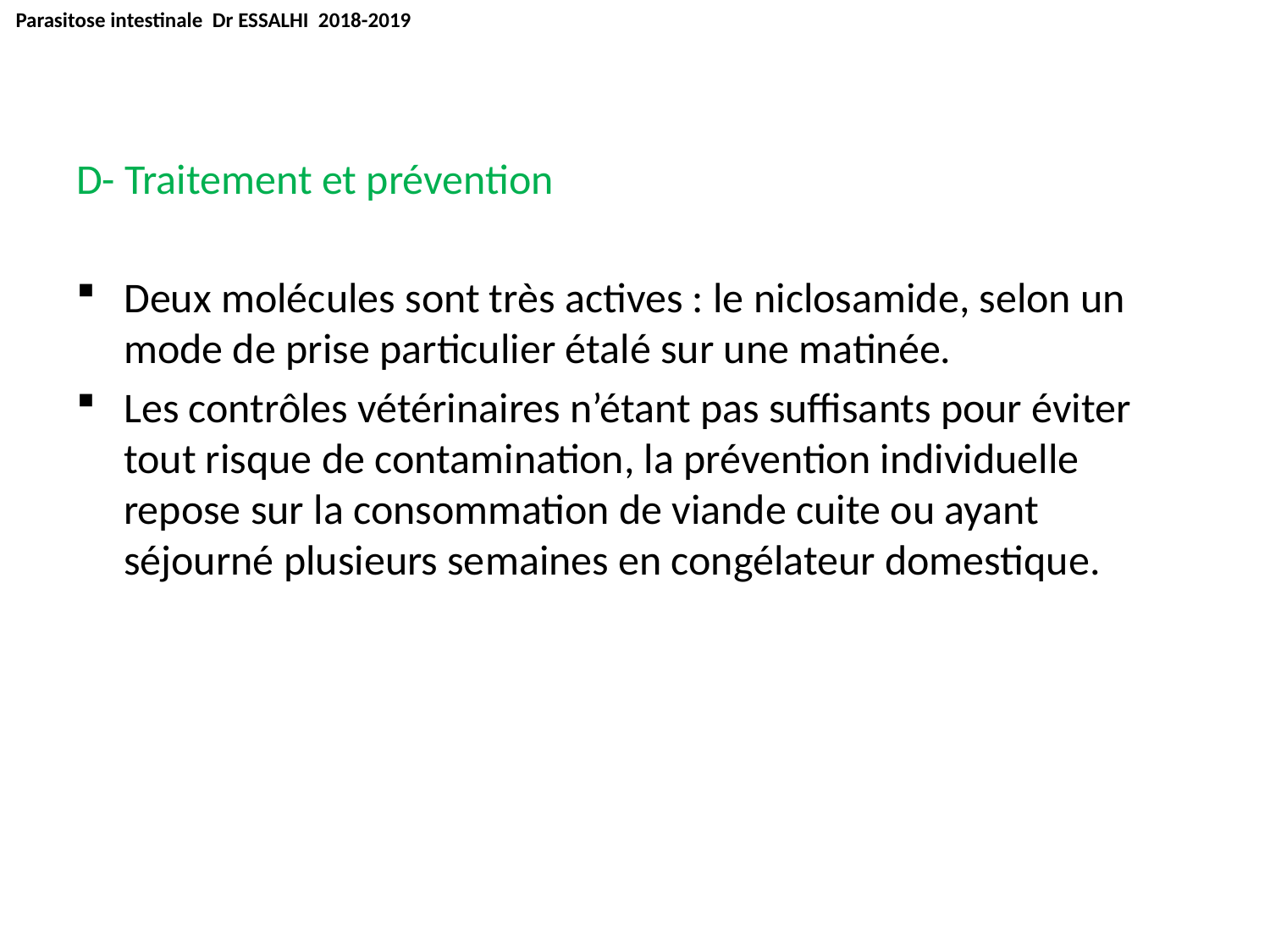

Parasitose intestinale  Dr ESSALHI  2018-2019

D- Traitement et prévention

Deux molécules sont très actives : le niclosamide, selon un mode de prise particulier étalé sur une matinée.
Les contrôles vétérinaires n’étant pas suffisants pour éviter tout risque de contamination, la prévention individuelle repose sur la consommation de viande cuite ou ayant séjourné plusieurs semaines en congélateur domestique.